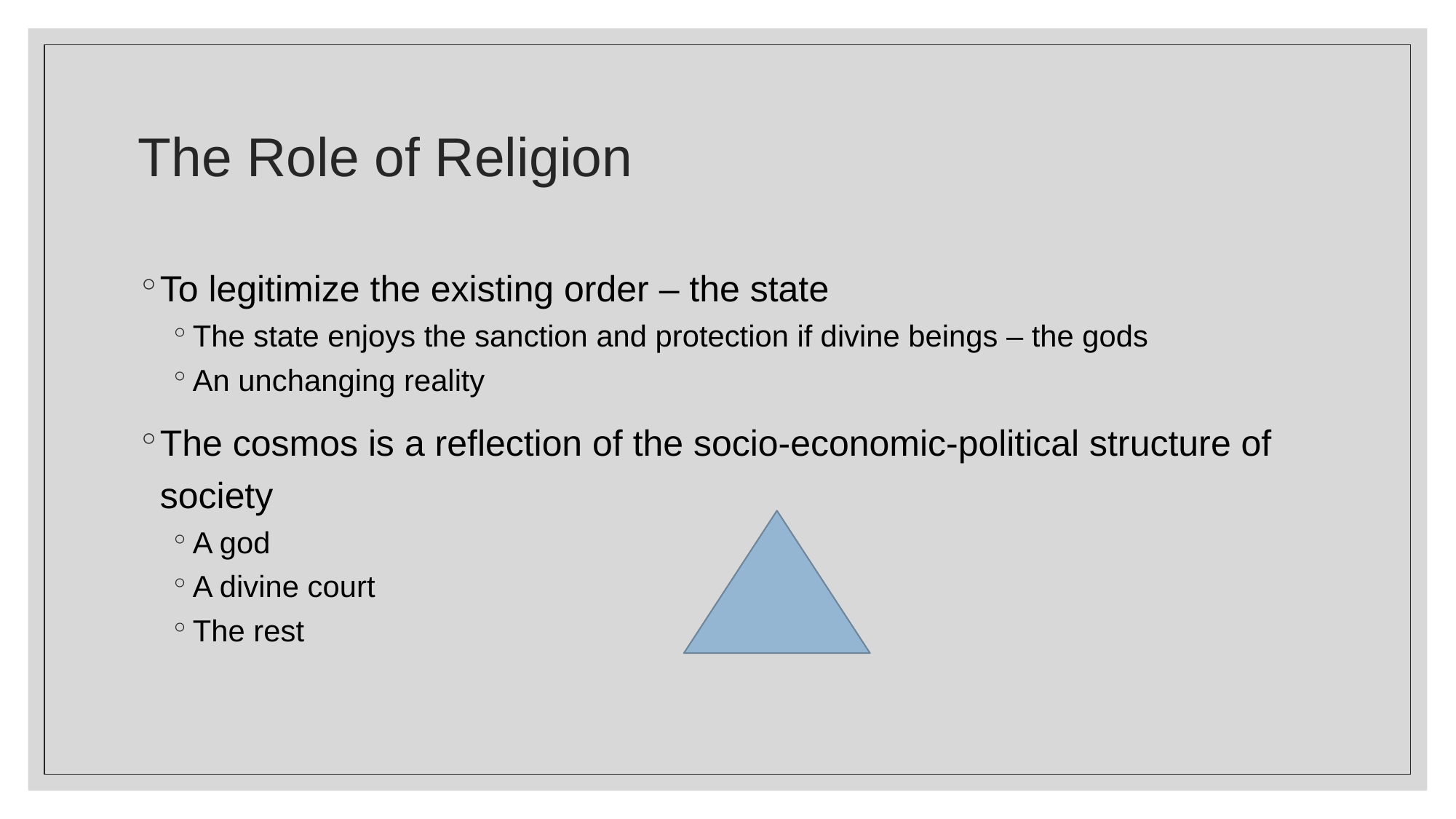

# The Role of Religion
To legitimize the existing order – the state
The state enjoys the sanction and protection if divine beings – the gods
An unchanging reality
The cosmos is a reflection of the socio-economic-political structure of society
A god
A divine court
The rest